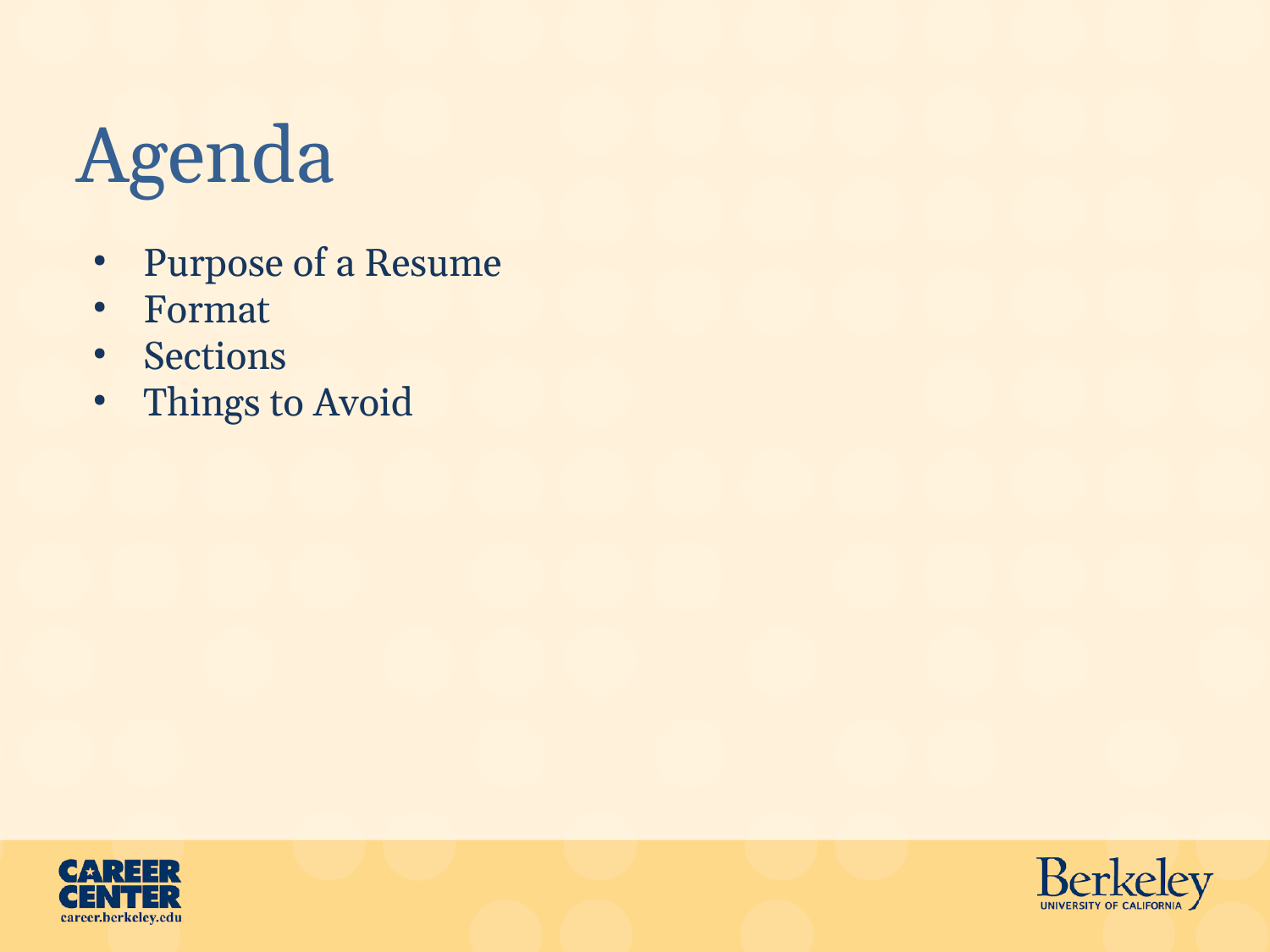

# Agenda
Purpose of a Resume
Format
Sections
Things to Avoid